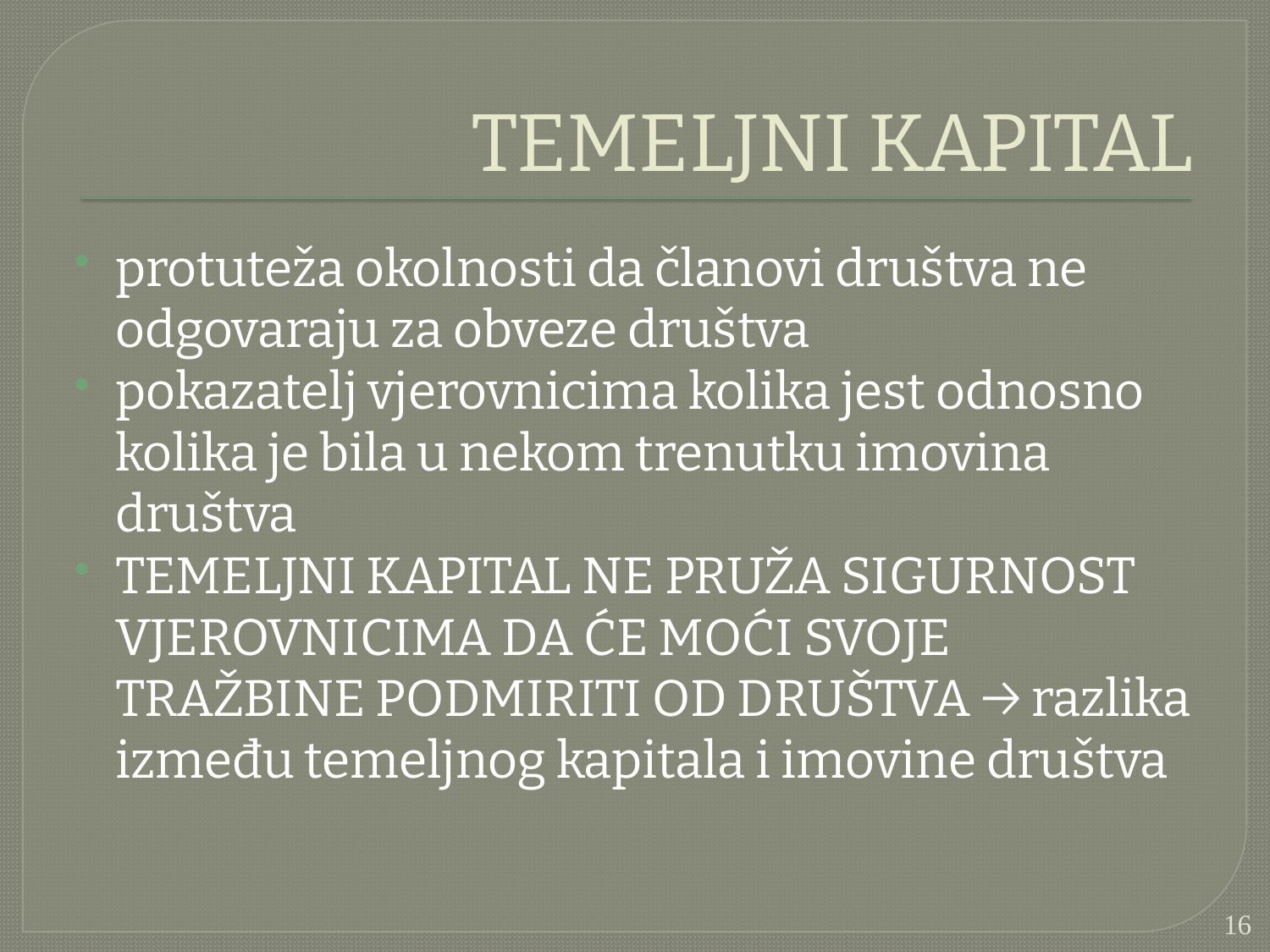

# TEMELJNI KAPITAL
protuteža okolnosti da članovi društva ne odgovaraju za obveze društva
pokazatelj vjerovnicima kolika jest odnosno kolika je bila u nekom trenutku imovina društva
TEMELJNI KAPITAL NE PRUŽA SIGURNOST VJEROVNICIMA DA ĆE MOĆI SVOJE TRAŽBINE PODMIRITI OD DRUŠTVA → razlika između temeljnog kapitala i imovine društva
16